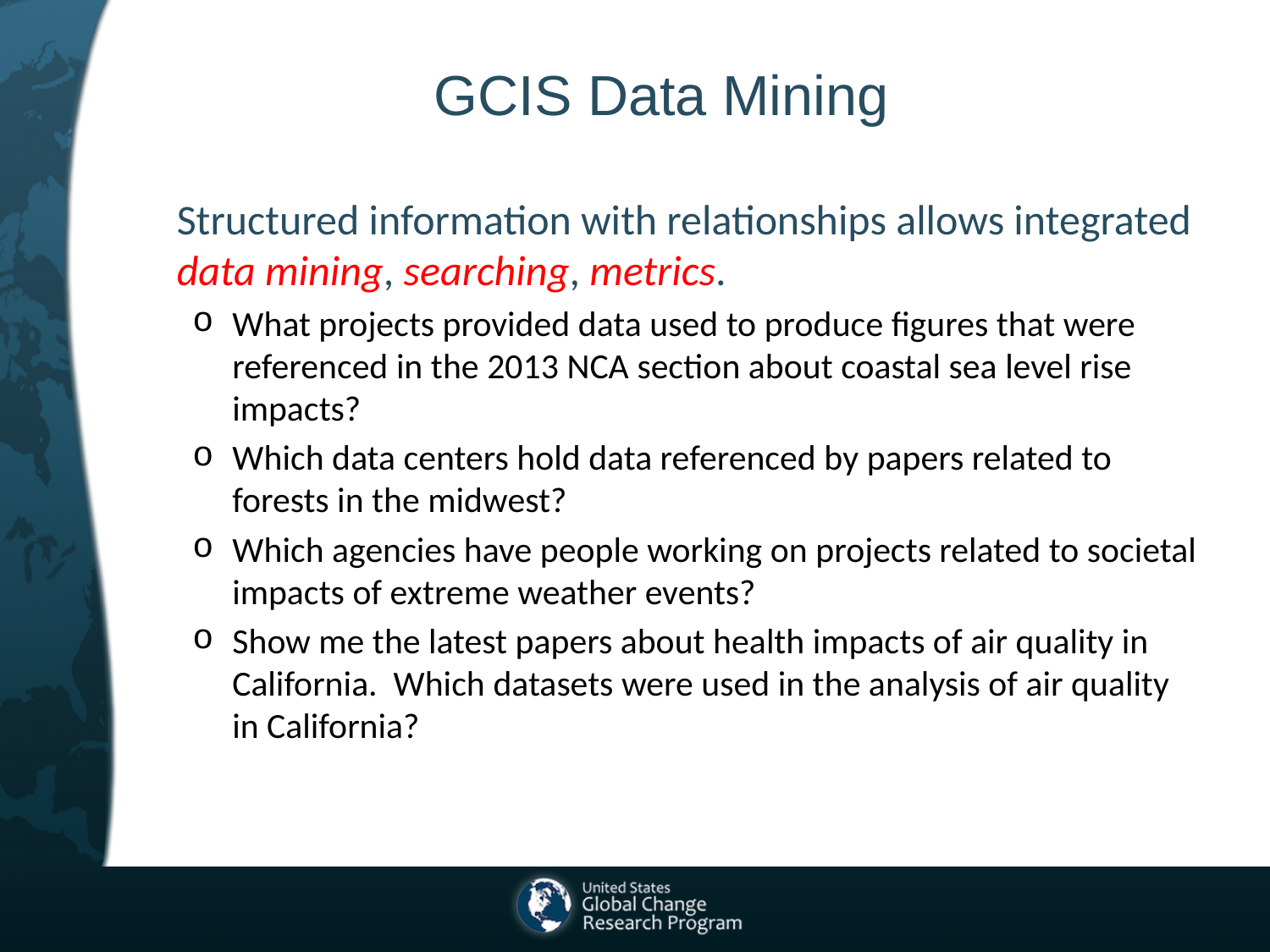

# GCIS Data Mining
	Structured information with relationships allows integrated data mining, searching, metrics.
What projects provided data used to produce figures that were referenced in the 2013 NCA section about coastal sea level rise impacts?
Which data centers hold data referenced by papers related to forests in the midwest?
Which agencies have people working on projects related to societal impacts of extreme weather events?
Show me the latest papers about health impacts of air quality in California.  Which datasets were used in the analysis of air quality in California?